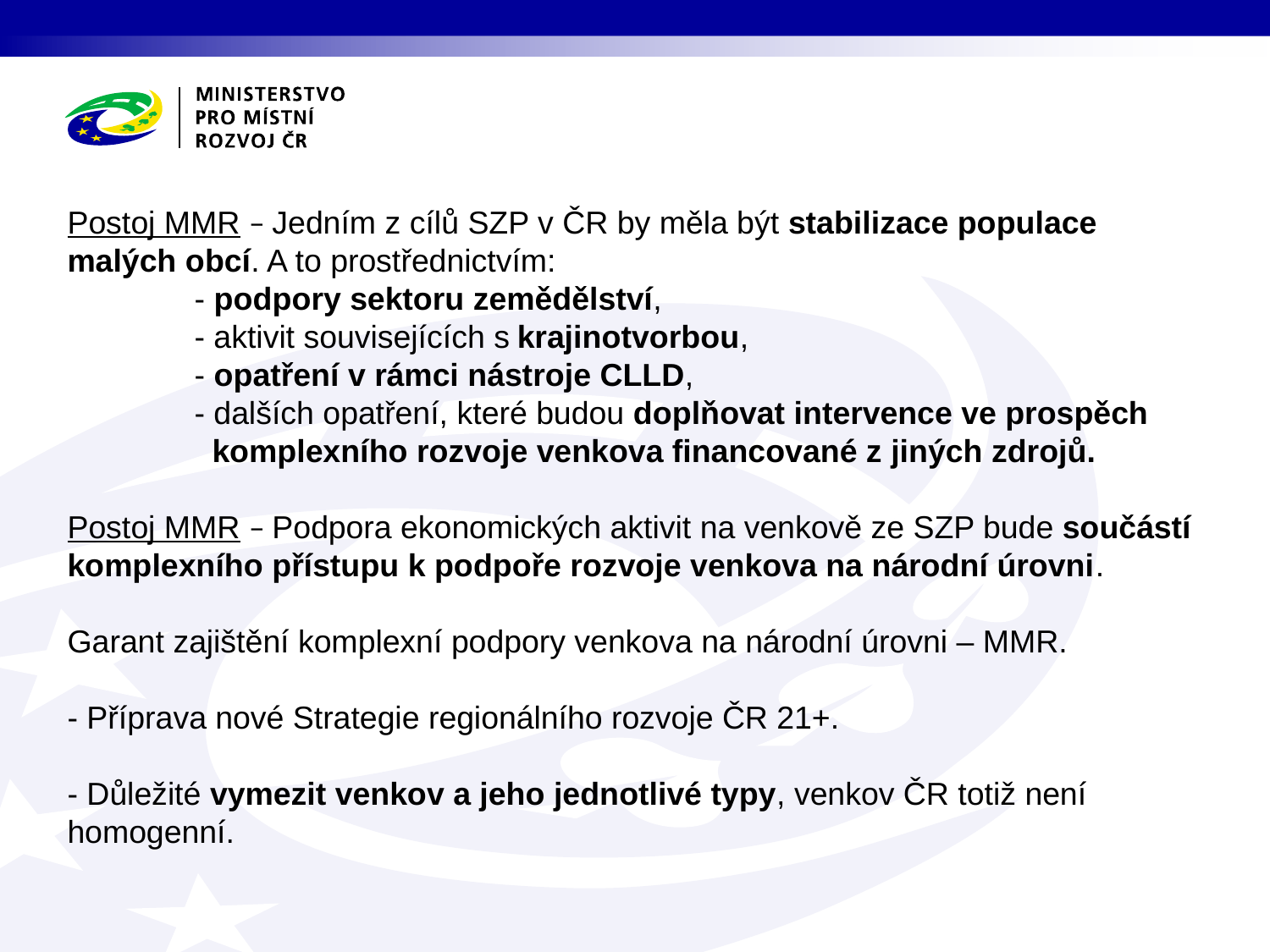

# Postoj MMR – Jedním z cílů SZP v ČR by měla být stabilizace populace malých obcí. A to prostřednictvím: - podpory sektoru zemědělství, - aktivit souvisejících s krajinotvorbou, - opatření v rámci nástroje CLLD, - dalších opatření, které budou doplňovat intervence ve prospěch 	  komplexního rozvoje venkova financované z jiných zdrojů. Postoj MMR – Podpora ekonomických aktivit na venkově ze SZP bude součástí komplexního přístupu k podpoře rozvoje venkova na národní úrovni. Garant zajištění komplexní podpory venkova na národní úrovni – MMR. - Příprava nové Strategie regionálního rozvoje ČR 21+. - Důležité vymezit venkov a jeho jednotlivé typy, venkov ČR totiž není homogenní.